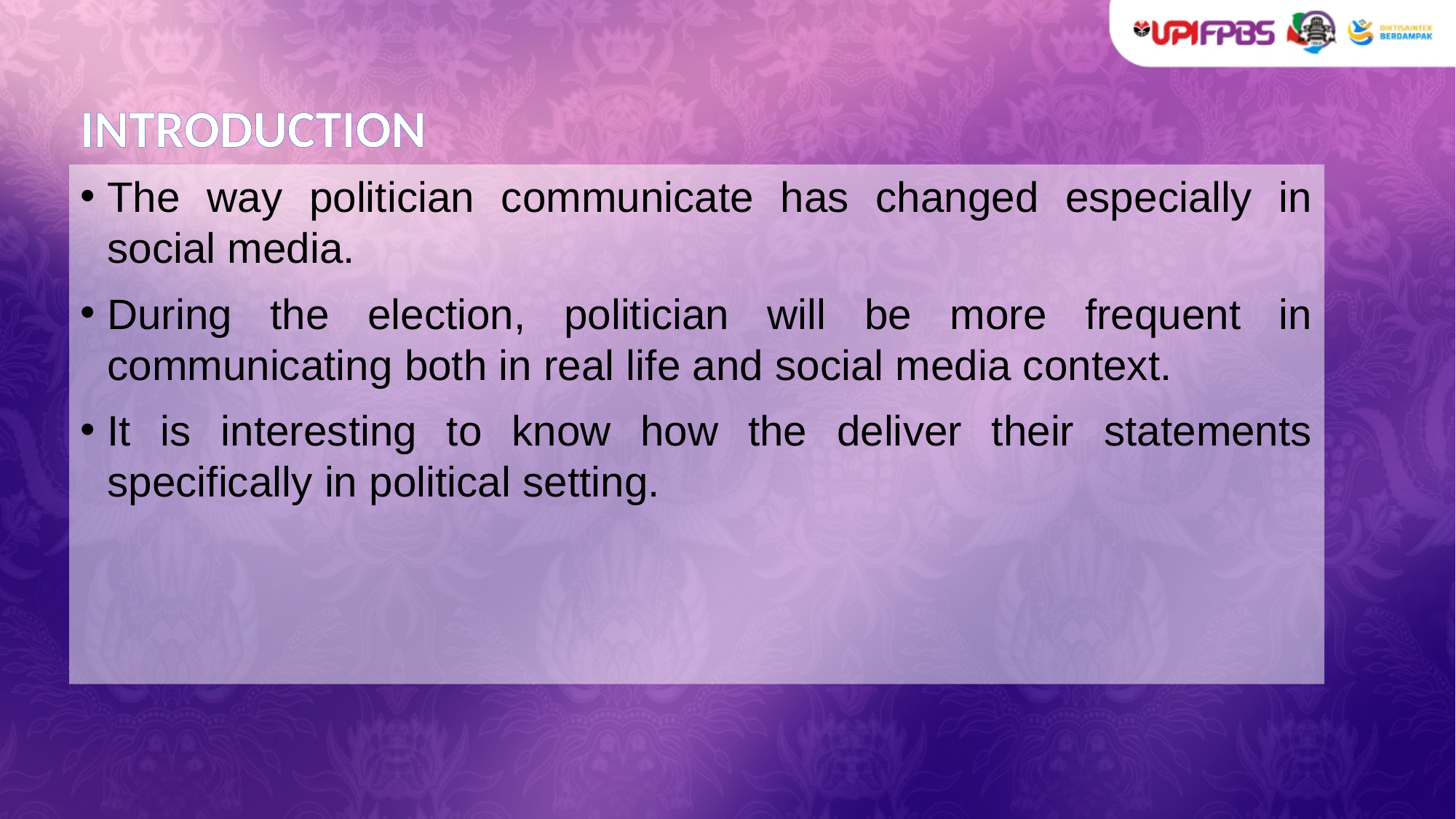

# INTRODUCTION
The way politician communicate has changed especially in social media.
During the election, politician will be more frequent in communicating both in real life and social media context.
⁠It is interesting to know how the deliver their statements specifically in political setting.